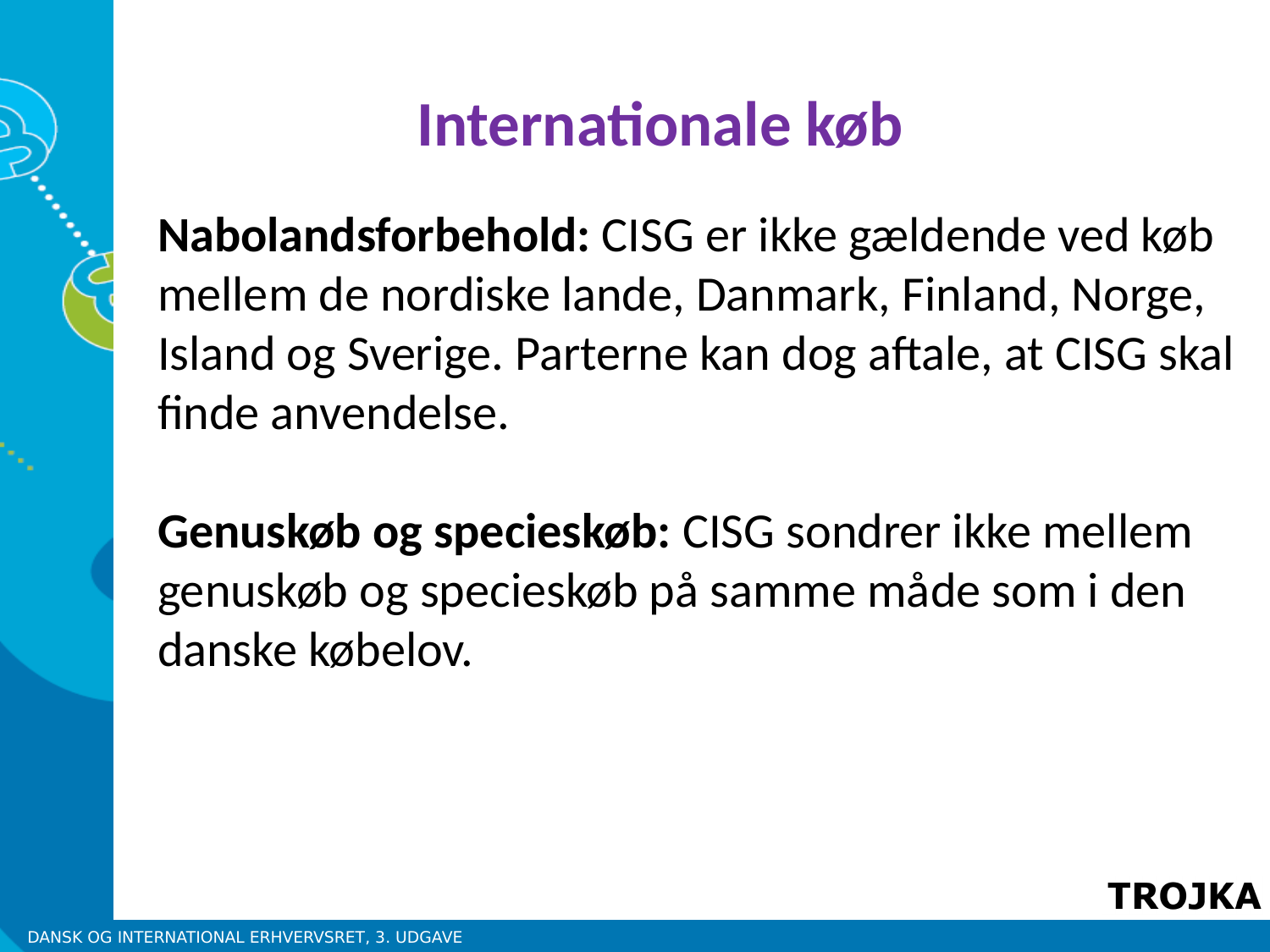

Internationale køb
Nabolandsforbehold: CISG er ikke gældende ved køb mellem de nordiske lande, Danmark, Finland, Norge, Island og Sverige. Parterne kan dog aftale, at CISG skal finde anvendelse.

Genuskøb og specieskøb: CISG sondrer ikke mellem genuskøb og specieskøb på samme måde som i den danske købelov.